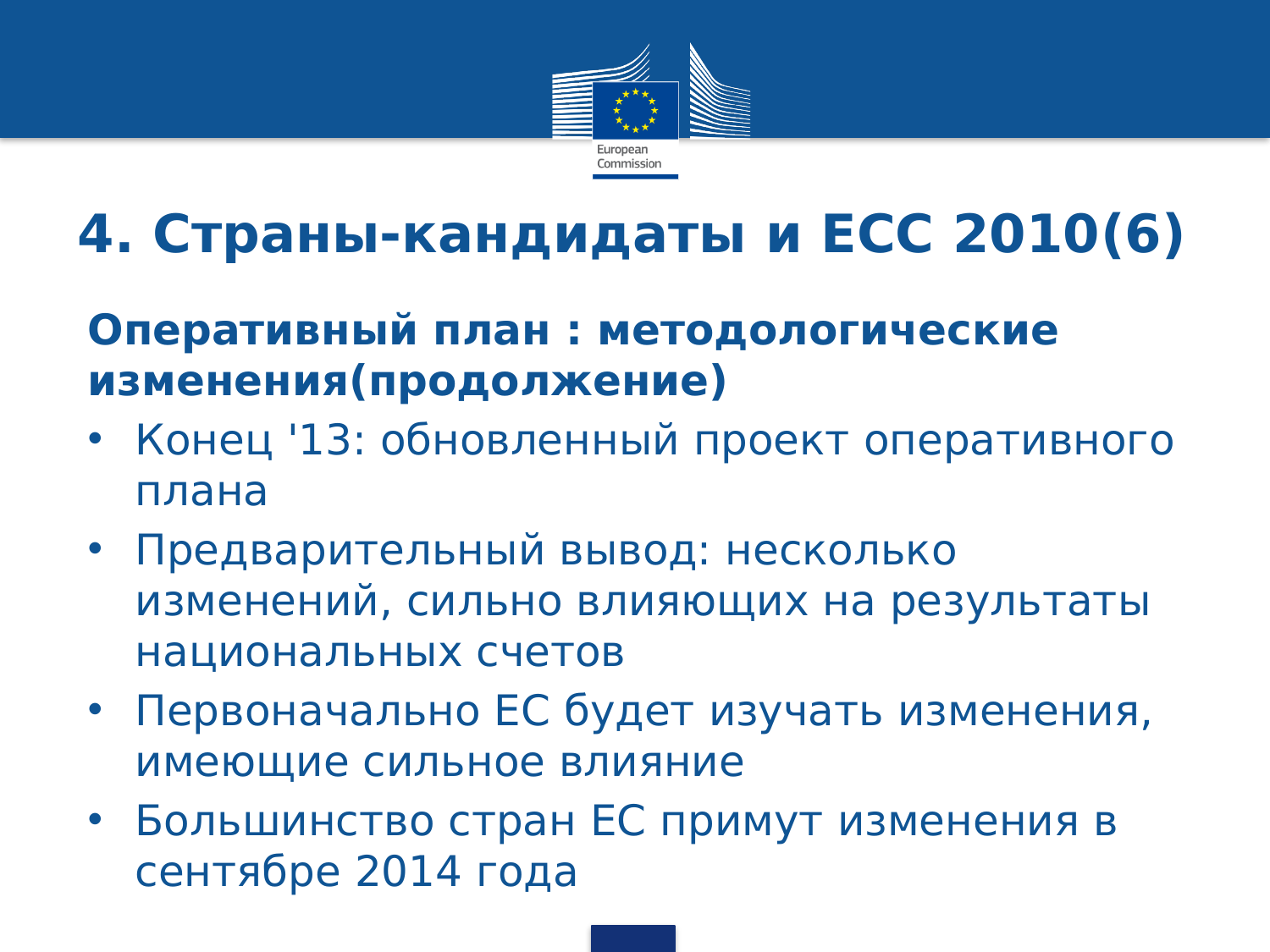

# 4. Страны-кандидаты и ЕСС 2010(6)
Оперативный план : методологические изменения(продолжение)
Конец '13: обновленный проект оперативного плана
Предварительный вывод: несколько изменений, сильно влияющих на результаты национальных счетов
Первоначально ЕС будет изучать изменения, имеющие сильное влияние
Большинство стран ЕС примут изменения в сентябре 2014 года